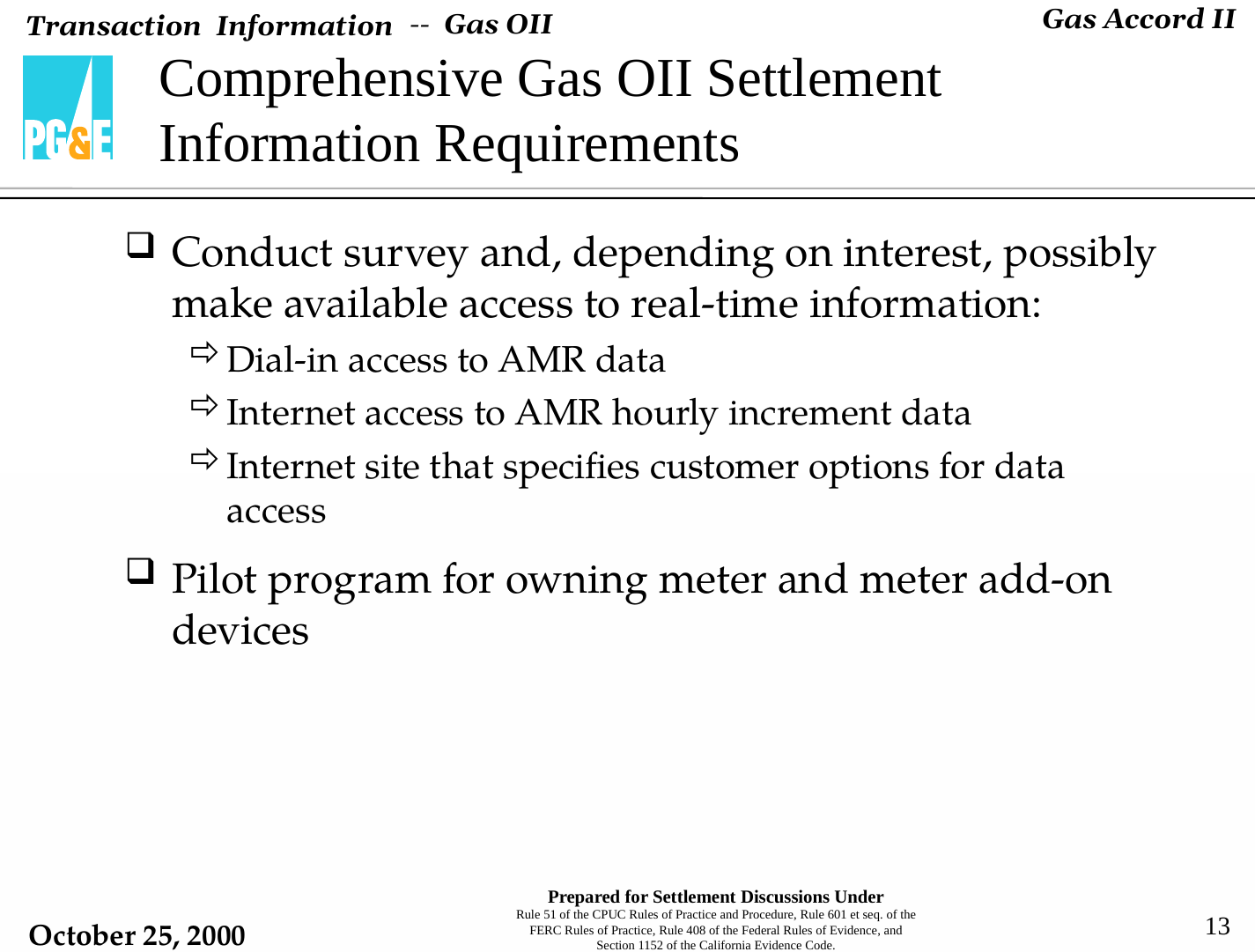

--  Gas OII
# Comprehensive Gas OII Settlement Information Requirements
Conduct survey and, depending on interest, possibly make available access to real-time information:
Dial-in access to AMR data
Internet access to AMR hourly increment data
Internet site that specifies customer options for data access
Pilot program for owning meter and meter add-on devices
13